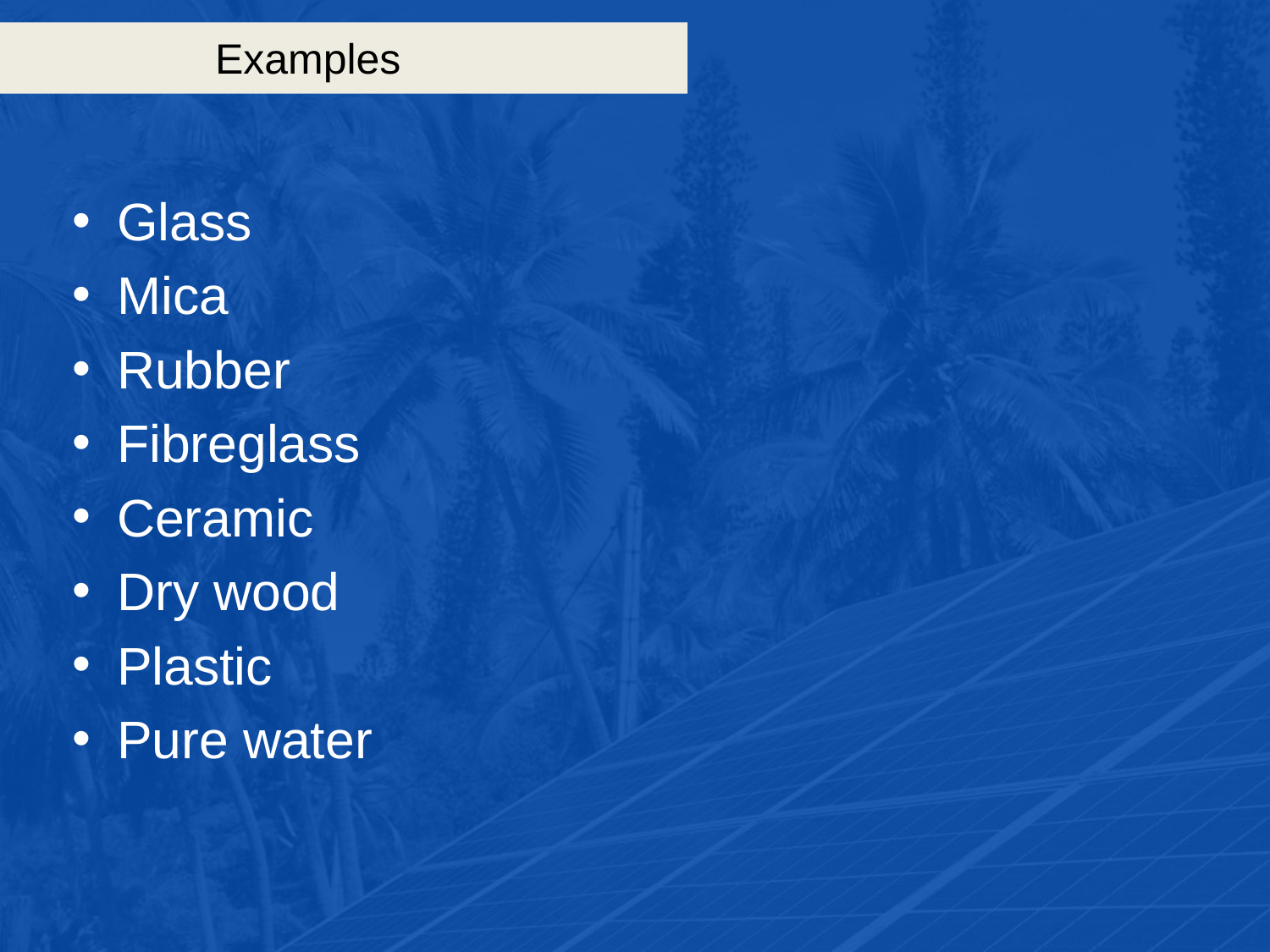

# Examples
Glass
Mica
Rubber
Fibreglass
Ceramic
Dry wood
Plastic
Pure water